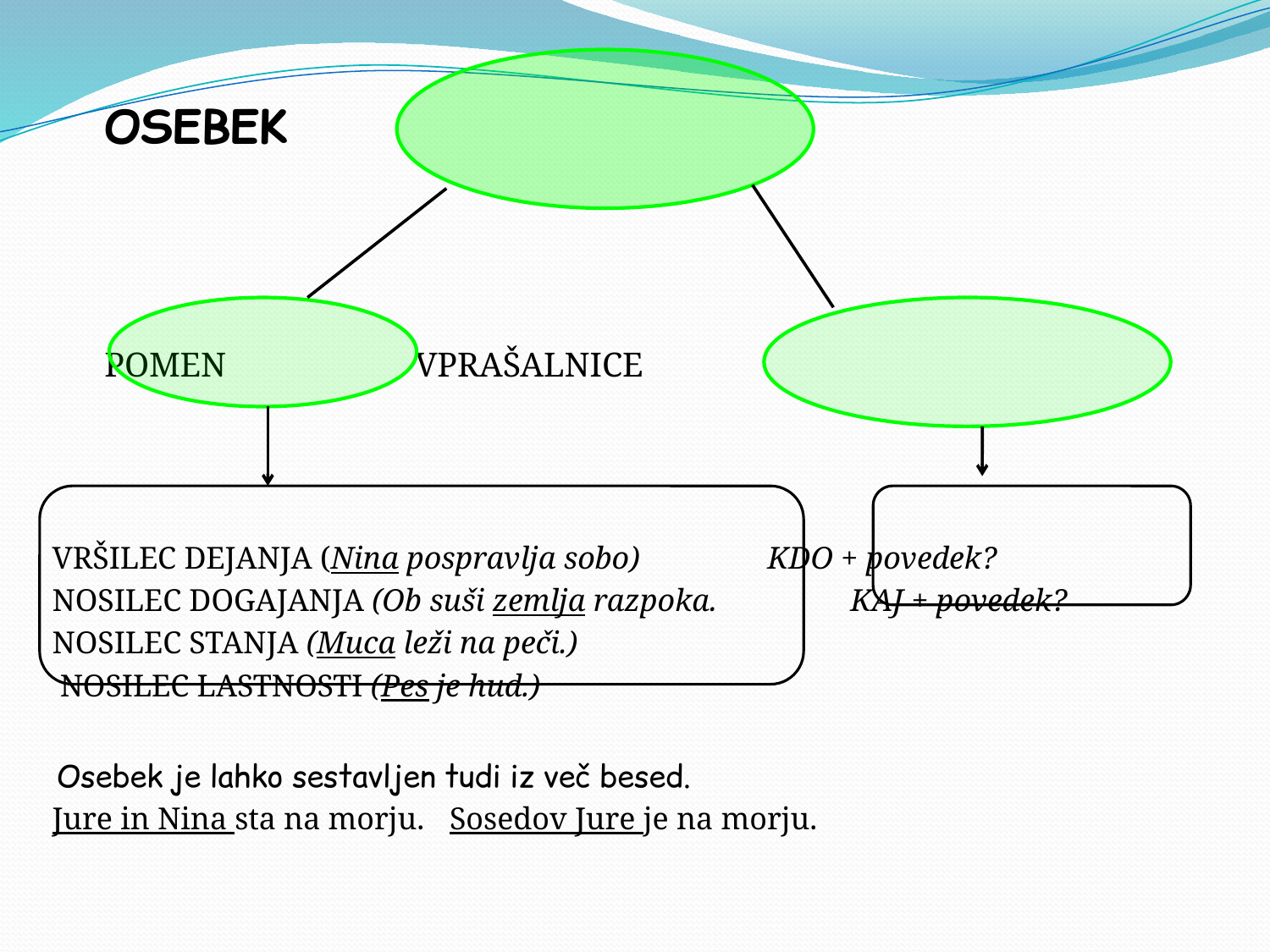

OSEBEK

		    POMEN                    		      	  VPRAŠALNICE

VRŠILEC DEJANJA (Nina pospravlja sobo)	              KDO + povedek?
NOSILEC DOGAJANJA (Ob suši zemlja razpoka.                 KAJ + povedek?
NOSILEC STANJA (Muca leži na peči.)
 NOSILEC LASTNOSTI (Pes je hud.)

 Osebek je lahko sestavljen tudi iz več besed.
Jure in Nina sta na morju.	Sosedov Jure je na morju.